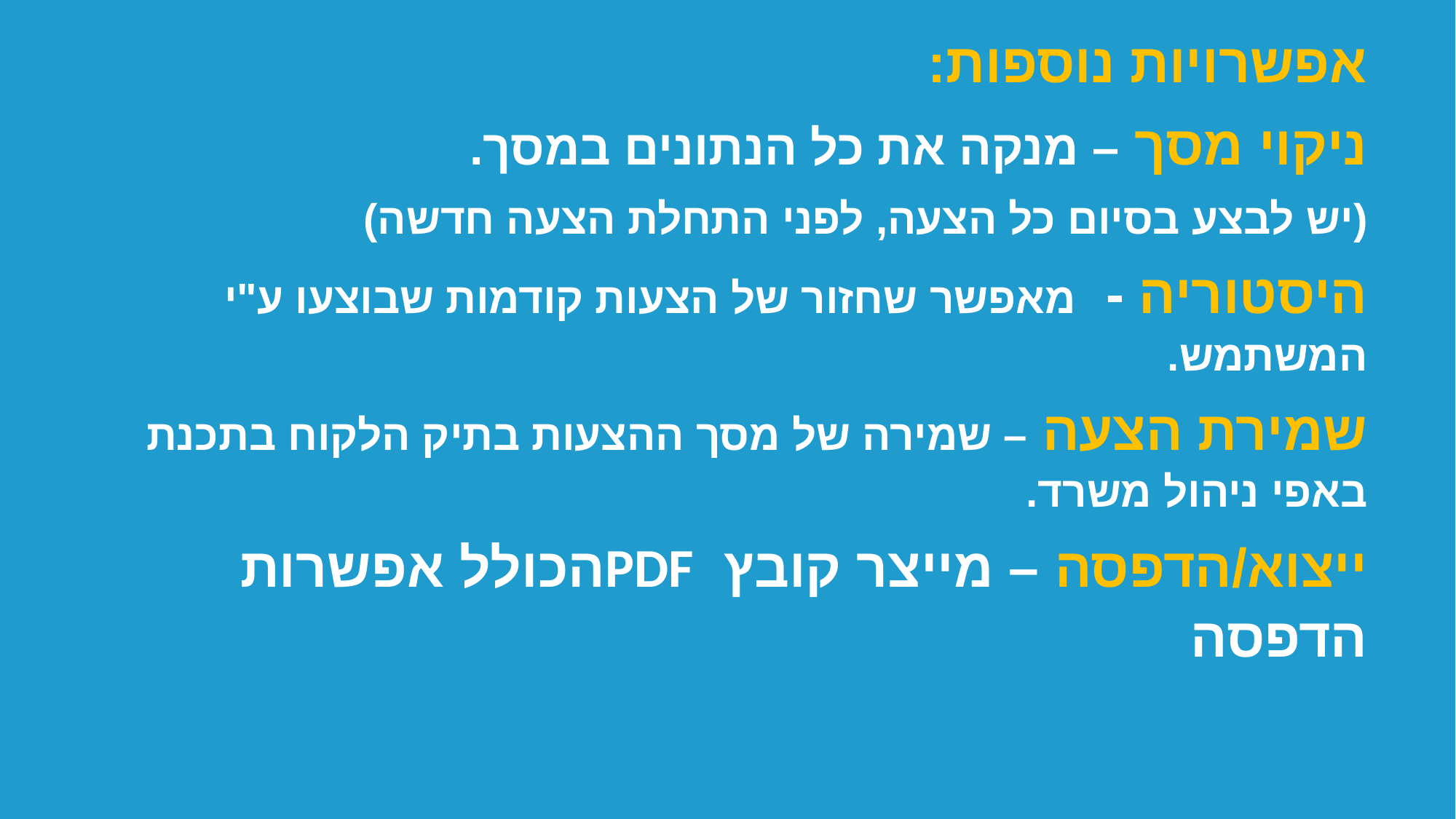

אפשרויות נוספות:
ניקוי מסך – מנקה את כל הנתונים במסך.
(יש לבצע בסיום כל הצעה, לפני התחלת הצעה חדשה)
היסטוריה -  מאפשר שחזור של הצעות קודמות שבוצעו ע"י המשתמש.
שמירת הצעה – שמירה של מסך ההצעות בתיק הלקוח בתכנת באפי ניהול משרד.
ייצוא/הדפסה – מייצר קובץ  PDFהכולל אפשרות הדפסה